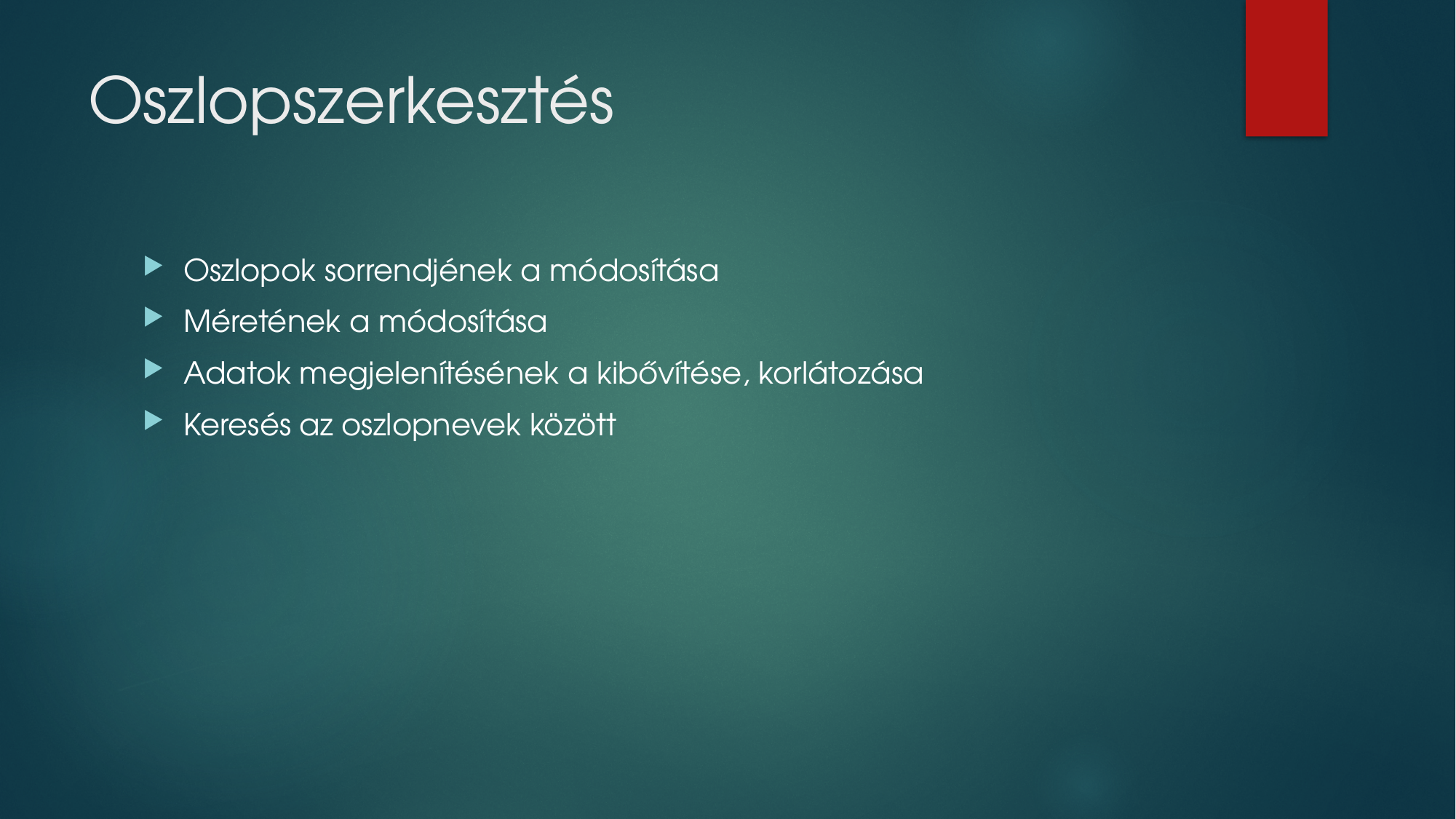

# Oszlopszerkesztés
Oszlopok sorrendjének a módosítása
Méretének a módosítása
Adatok megjelenítésének a kibővítése, korlátozása
Keresés az oszlopnevek között